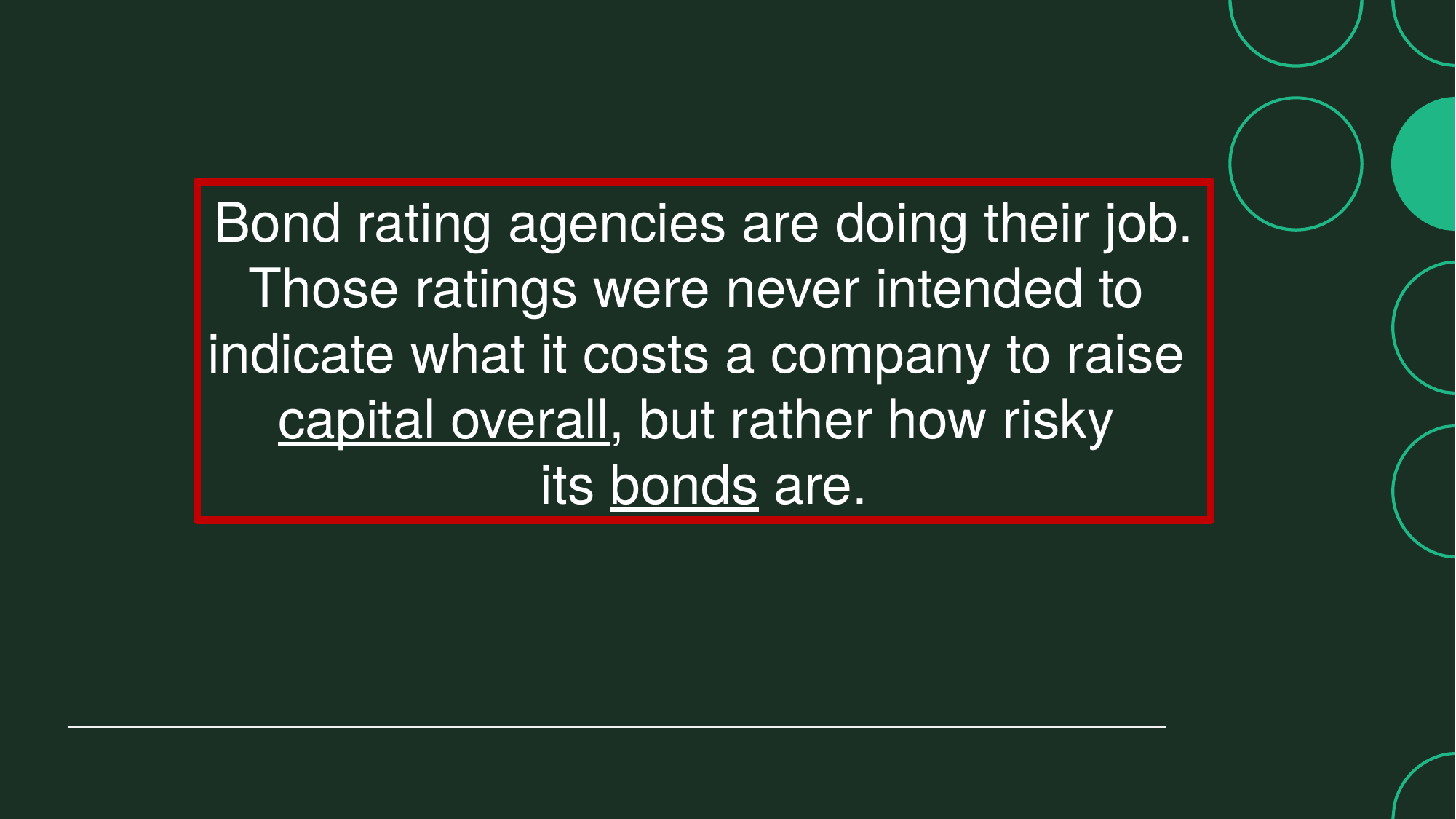

Bond rating agencies are doing their job.
Those ratings were never intended to
indicate what it costs a company to raise
capital overall, but rather how risky
its bonds are.